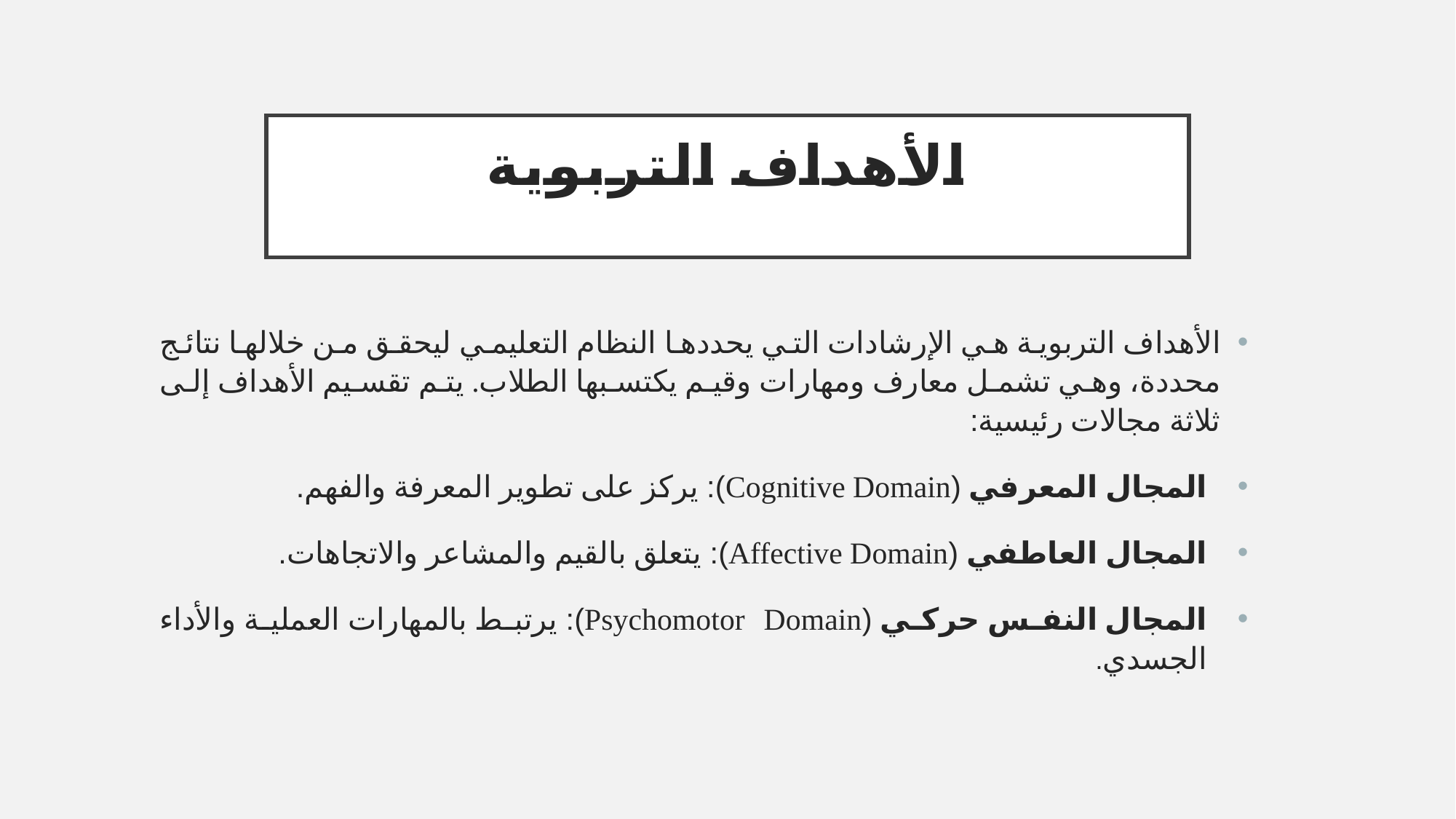

# الأهداف التربوية
الأهداف التربوية هي الإرشادات التي يحددها النظام التعليمي ليحقق من خلالها نتائج محددة، وهي تشمل معارف ومهارات وقيم يكتسبها الطلاب. يتم تقسيم الأهداف إلى ثلاثة مجالات رئيسية:
المجال المعرفي (Cognitive Domain): يركز على تطوير المعرفة والفهم.
المجال العاطفي (Affective Domain): يتعلق بالقيم والمشاعر والاتجاهات.
المجال النفس حركي (Psychomotor Domain): يرتبط بالمهارات العملية والأداء الجسدي.